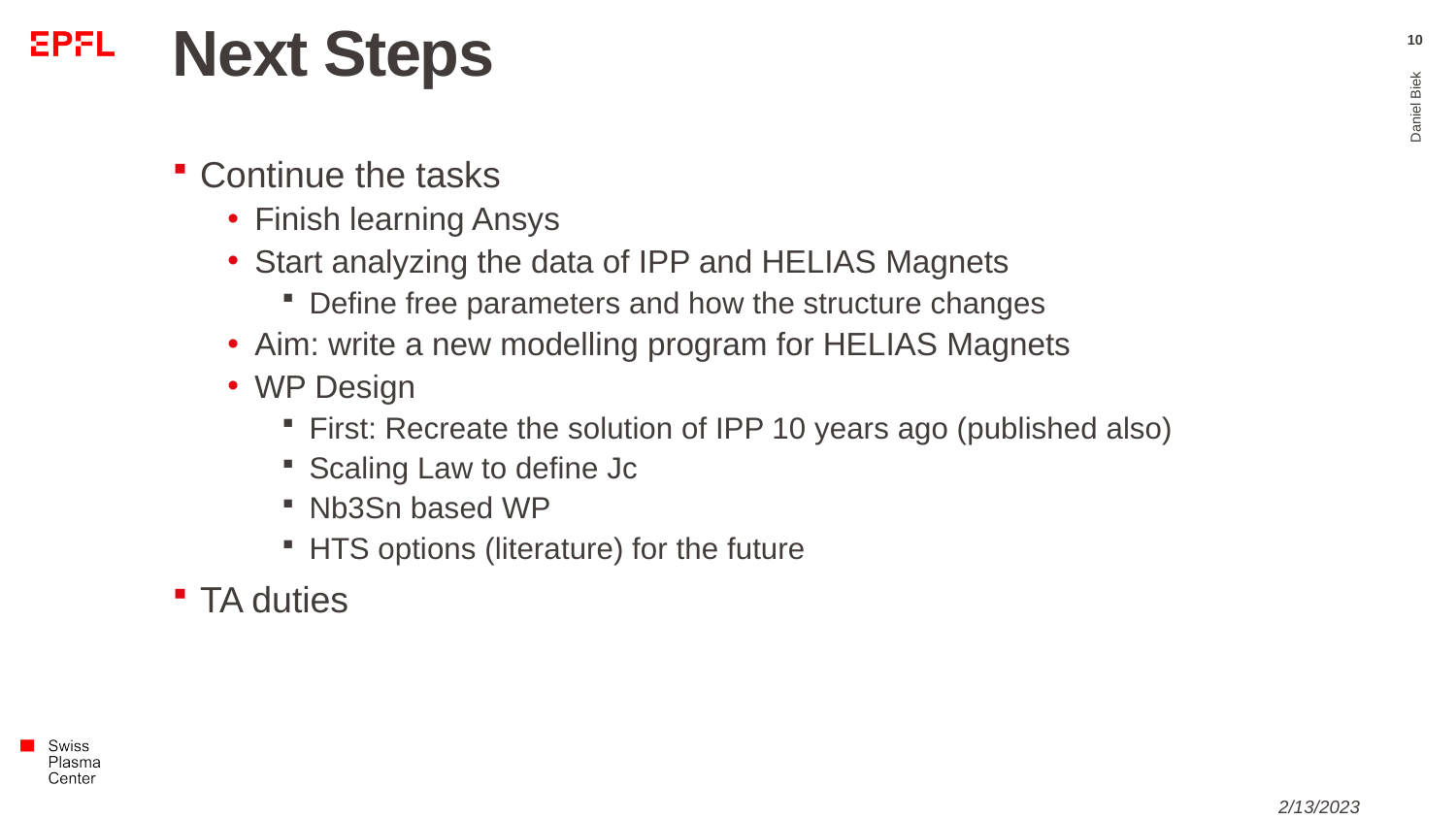

# Next Steps
10
Continue the tasks
Finish learning Ansys
Start analyzing the data of IPP and HELIAS Magnets
Define free parameters and how the structure changes
Aim: write a new modelling program for HELIAS Magnets
WP Design
First: Recreate the solution of IPP 10 years ago (published also)
Scaling Law to define Jc
Nb3Sn based WP
HTS options (literature) for the future
TA duties
Daniel Biek
2/13/2023